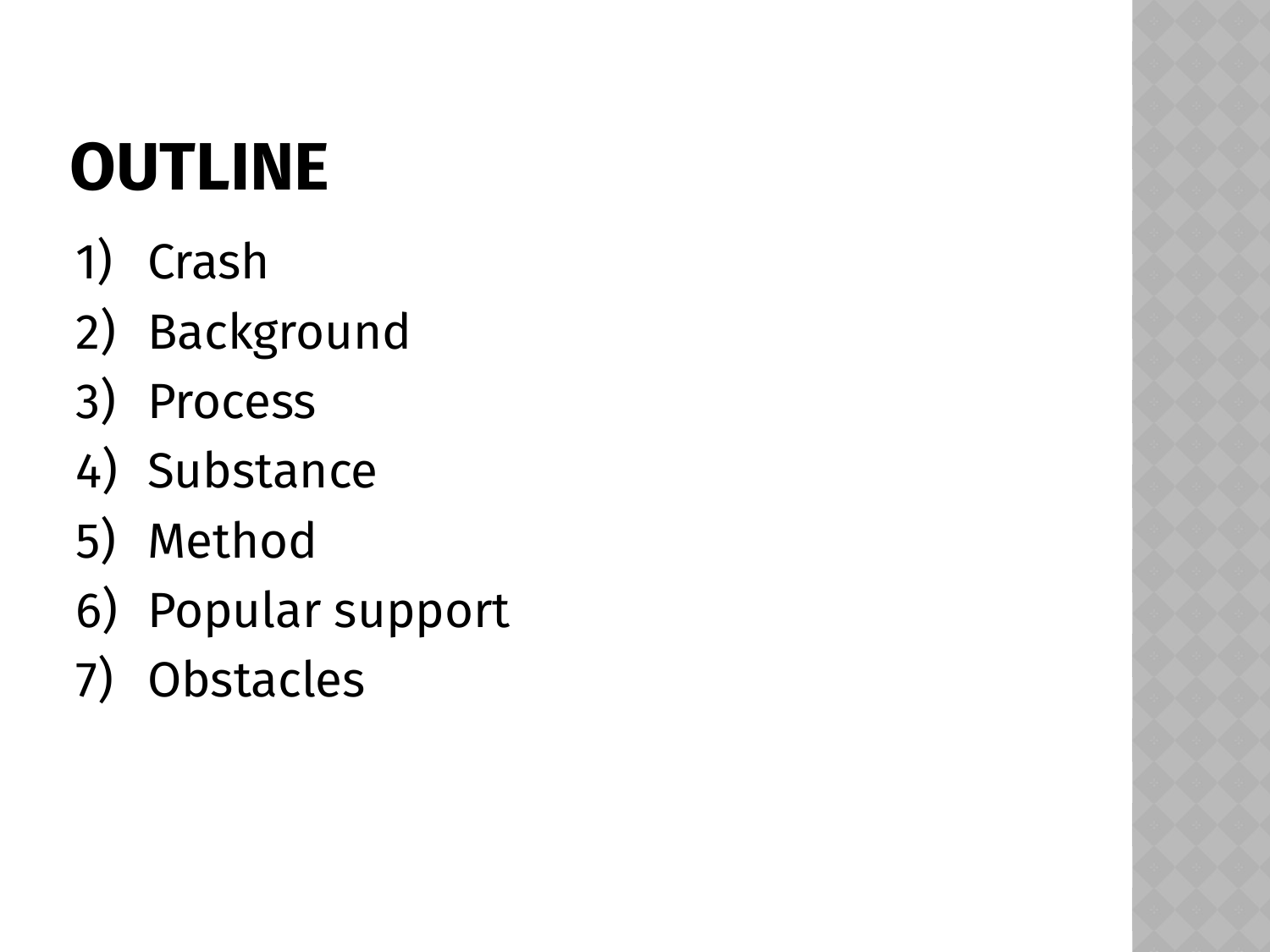

# outline

Crash
Background
Process
Substance
Method
Popular support
Obstacles